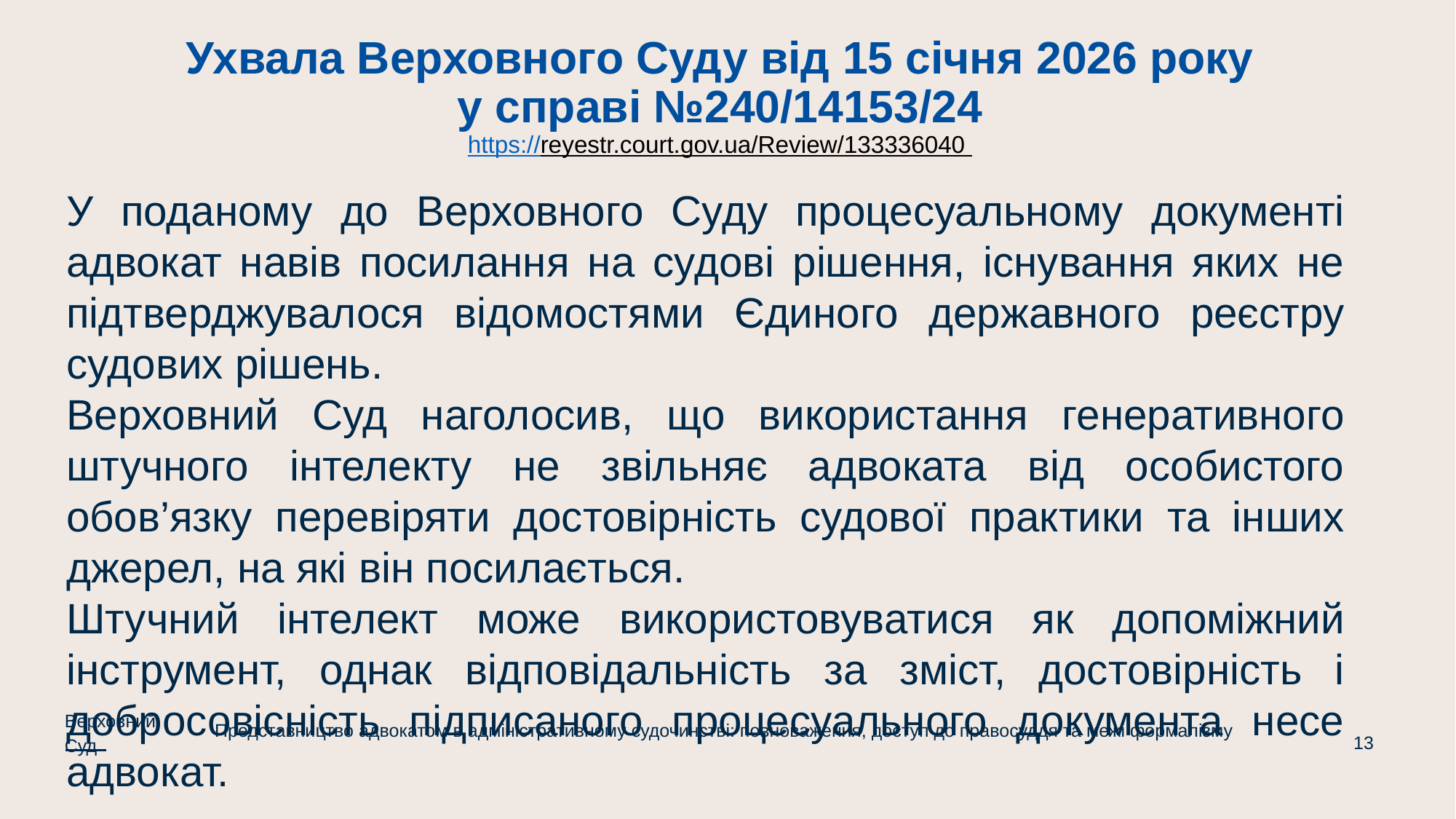

# Ухвала Верховного Суду від 15 січня 2026 року у справі №240/14153/24 https://reyestr.court.gov.ua/Review/133336040
У поданому до Верховного Суду процесуальному документі адвокат навів посилання на судові рішення, існування яких не підтверджувалося відомостями Єдиного державного реєстру судових рішень.
Верховний Суд наголосив, що використання генеративного штучного інтелекту не звільняє адвоката від особистого обов’язку перевіряти достовірність судової практики та інших джерел, на які він посилається.
Штучний інтелект може використовуватися як допоміжний інструмент, однак відповідальність за зміст, достовірність і добросовісність підписаного процесуального документа несе адвокат.
Верховний Суд
Представництво адвокатом в адміністративному судочинстві: повноваження, доступ до правосуддя та межі формалізму
13